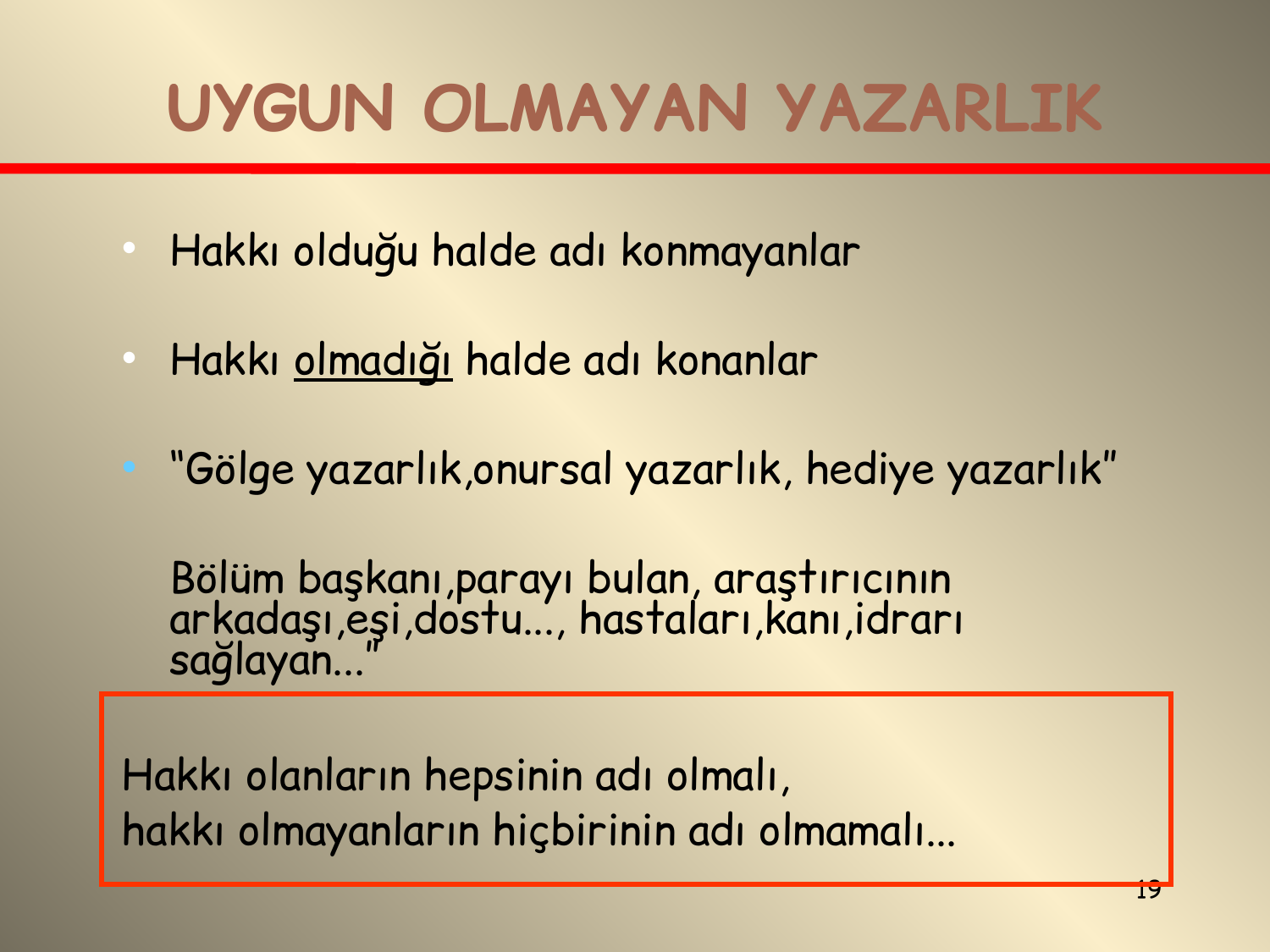

UYGUN OLMAYAN YAZARLIK

Hakkı olduğu halde adı konmayanlar

Hakkı olmadığı halde adı konanlar

“Gölge yazarlık,onursal yazarlık, hediye yazarlık”

	Bölüm başkanı,parayı bulan, araştırıcının arkadaşı,eşi,dostu..., hastaları,kanı,idrarı sağlayan...”

Hakkı olanların hepsinin adı olmalı,
hakkı olmayanların hiçbirinin adı olmamalı...

19